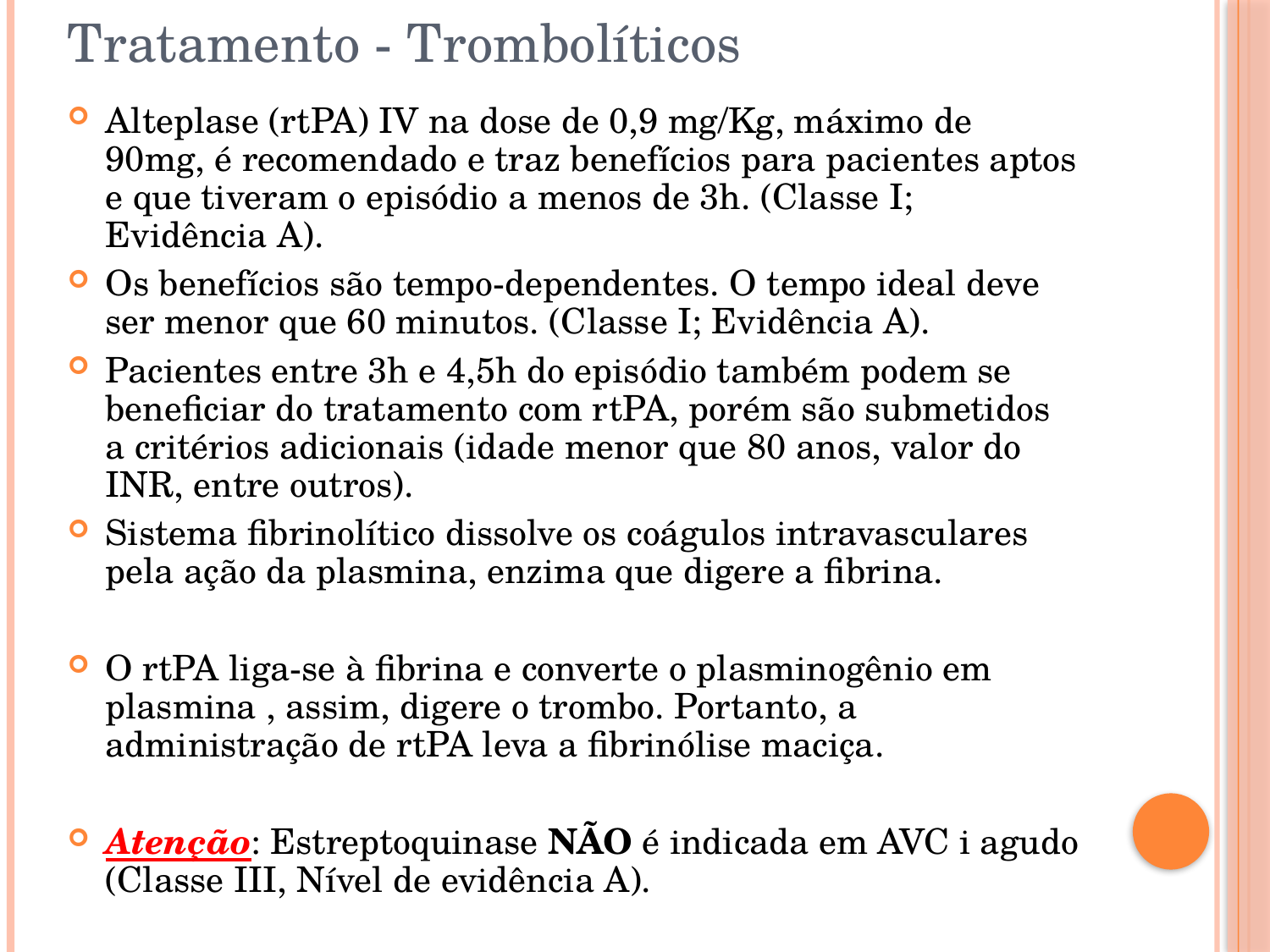

Tratamento - Trombolíticos
Alteplase (rtPA) IV na dose de 0,9 mg/Kg, máximo de 90mg, é recomendado e traz benefícios para pacientes aptos e que tiveram o episódio a menos de 3h. (Classe I; Evidência A).
Os benefícios são tempo-dependentes. O tempo ideal deve ser menor que 60 minutos. (Classe I; Evidência A).
Pacientes entre 3h e 4,5h do episódio também podem se beneficiar do tratamento com rtPA, porém são submetidos a critérios adicionais (idade menor que 80 anos, valor do INR, entre outros).
Sistema fibrinolítico dissolve os coágulos intravasculares pela ação da plasmina, enzima que digere a fibrina.

O rtPA liga-se à fibrina e converte o plasminogênio em plasmina , assim, digere o trombo. Portanto, a administração de rtPA leva a fibrinólise maciça.

Atenção: Estreptoquinase NÃO é indicada em AVC i agudo (Classe III, Nível de evidência A).